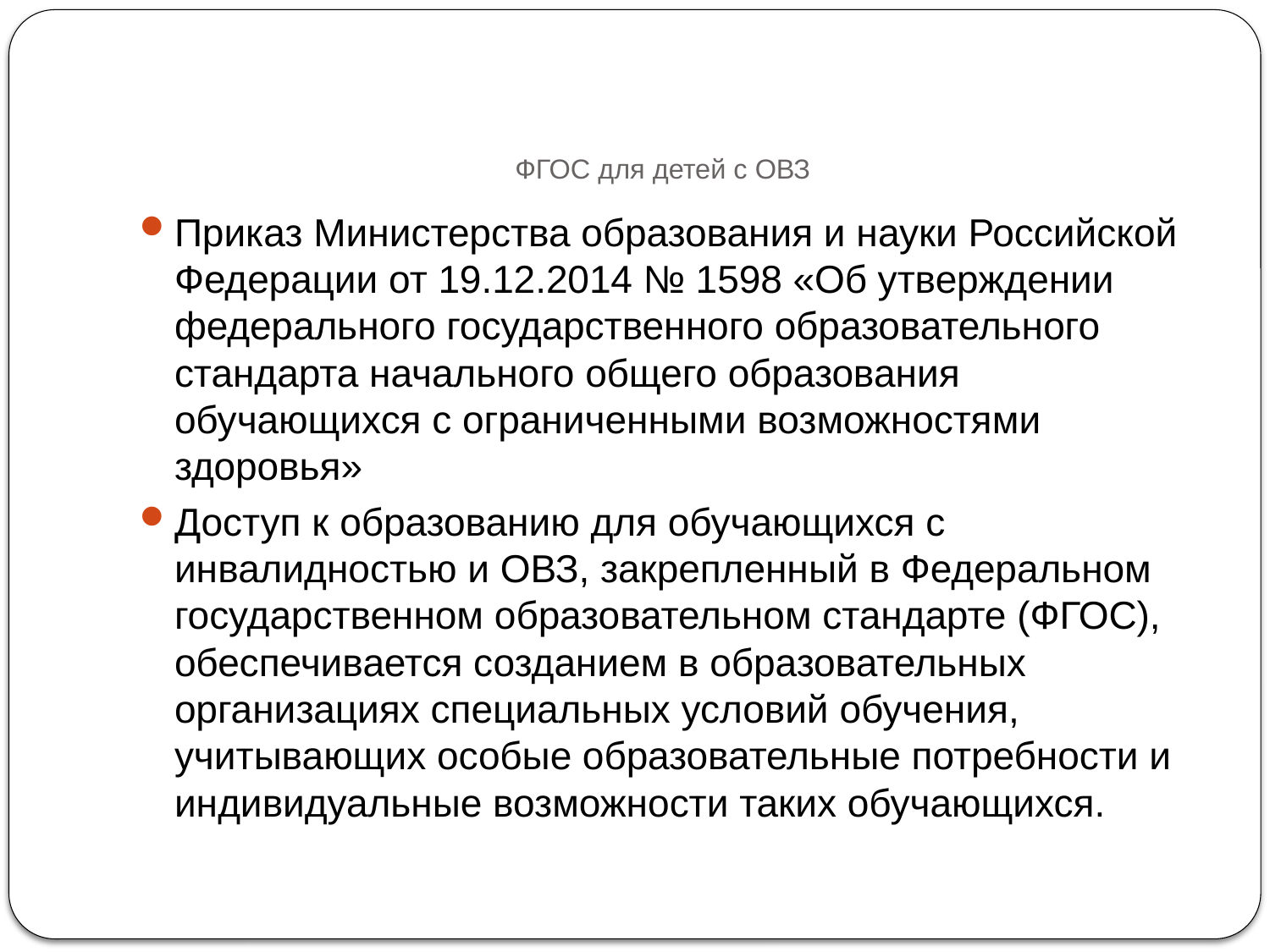

# ФГОС для детей с ОВЗ
Приказ Министерства образования и науки Российской Федерации от 19.12.2014 № 1598 «Об утверждении федерального государственного образовательного стандарта начального общего образования обучающихся с ограниченными возможностями здоровья»
Доступ к образованию для обучающихся с инвалидностью и ОВЗ, закрепленный в Федеральном государственном образовательном стандарте (ФГОС), обеспечивается созданием в образовательных организациях специальных условий обучения, учитывающих особые образовательные потребности и индивидуальные возможности таких обучающихся.